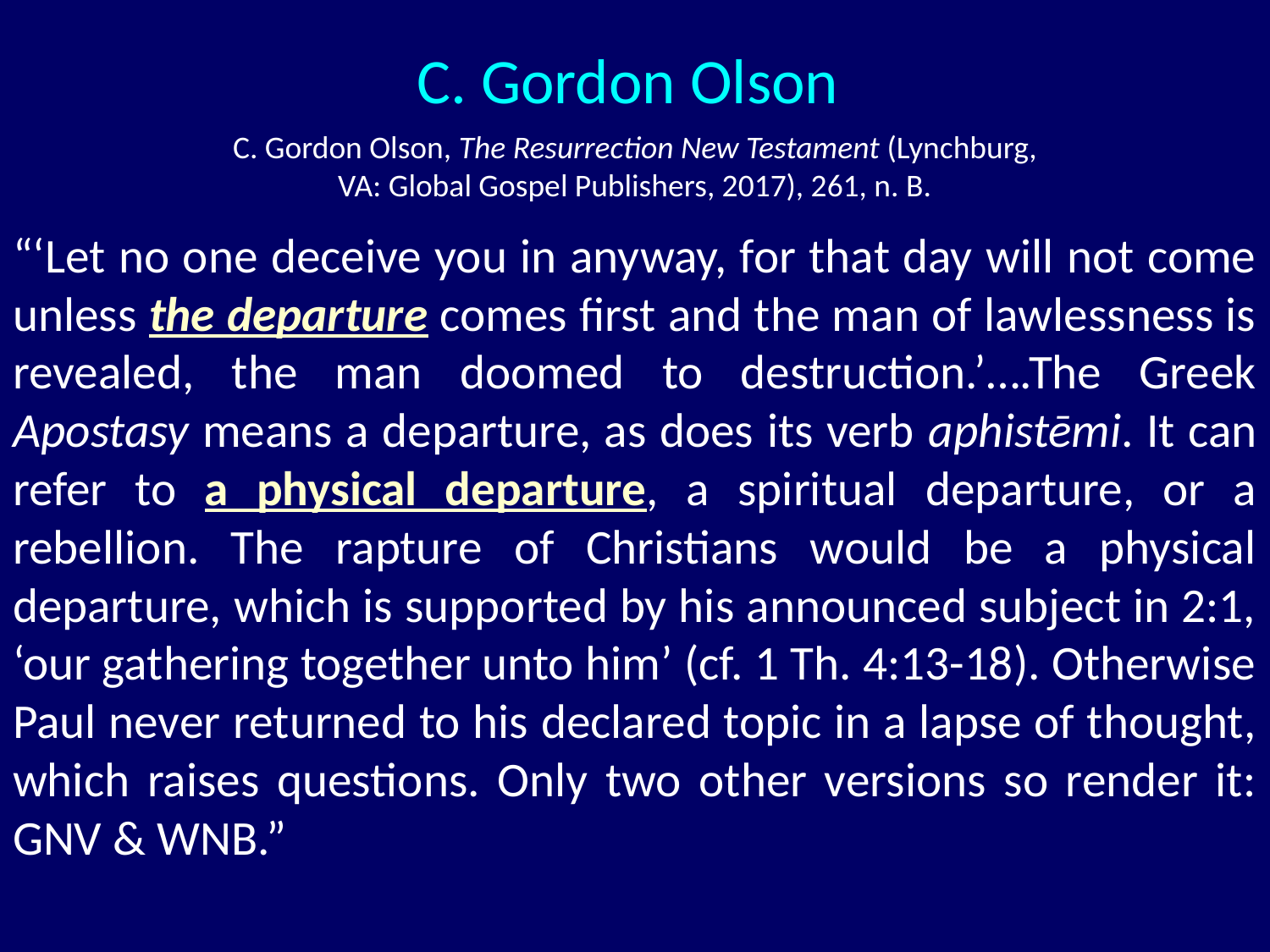

C. Gordon Olson
C. Gordon Olson, The Resurrection New Testament (Lynchburg, VA: Global Gospel Publishers, 2017), 261, n. B.
“‘Let no one deceive you in anyway, for that day will not come unless the departure comes first and the man of lawlessness is revealed, the man doomed to destruction.’….The Greek Apostasy means a departure, as does its verb aphistēmi. It can refer to a physical departure, a spiritual departure, or a rebellion. The rapture of Christians would be a physical departure, which is supported by his announced subject in 2:1, ‘our gathering together unto him’ (cf. 1 Th. 4:13-18). Otherwise Paul never returned to his declared topic in a lapse of thought, which raises questions. Only two other versions so render it: GNV & WNB.”